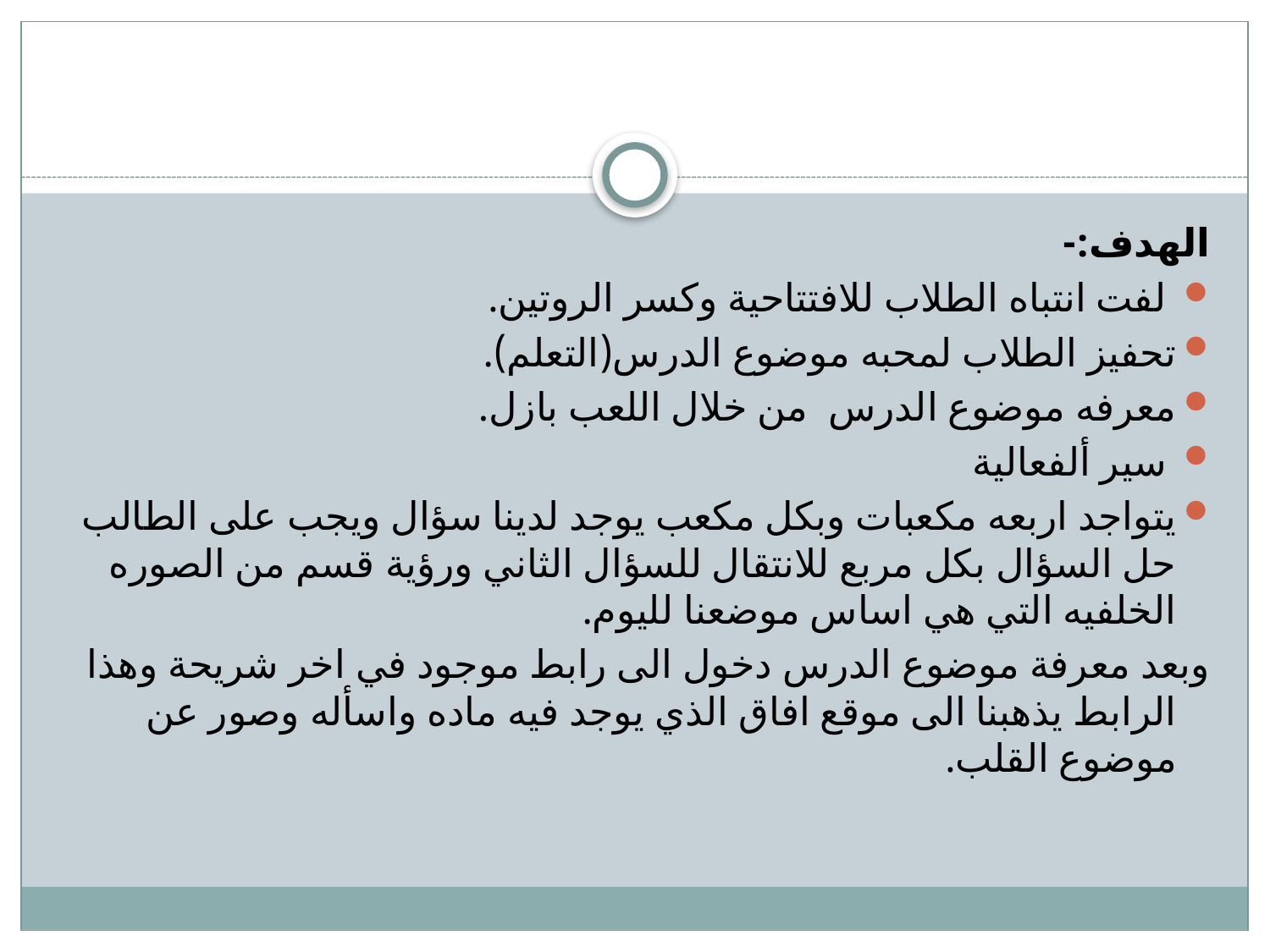

#
الهدف:-
 لفت انتباه الطلاب للافتتاحية وكسر الروتين.
تحفيز الطلاب لمحبه موضوع الدرس(التعلم).
معرفه موضوع الدرس  من خلال اللعب بازل.
 سير ألفعالية
يتواجد اربعه مكعبات وبكل مكعب يوجد لدينا سؤال ويجب على الطالب حل السؤال بكل مربع للانتقال للسؤال الثاني ورؤية قسم من الصوره الخلفيه التي هي اساس موضعنا لليوم.
وبعد معرفة موضوع الدرس دخول الى رابط موجود في اخر شريحة وهذا الرابط يذهبنا الى موقع افاق الذي يوجد فيه ماده واسأله وصور عن موضوع القلب.